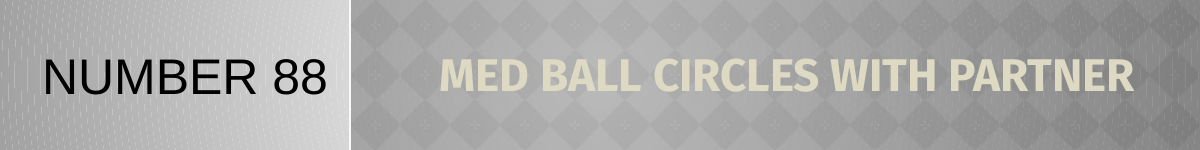

NUMBER 88
# Med ball circles with partner